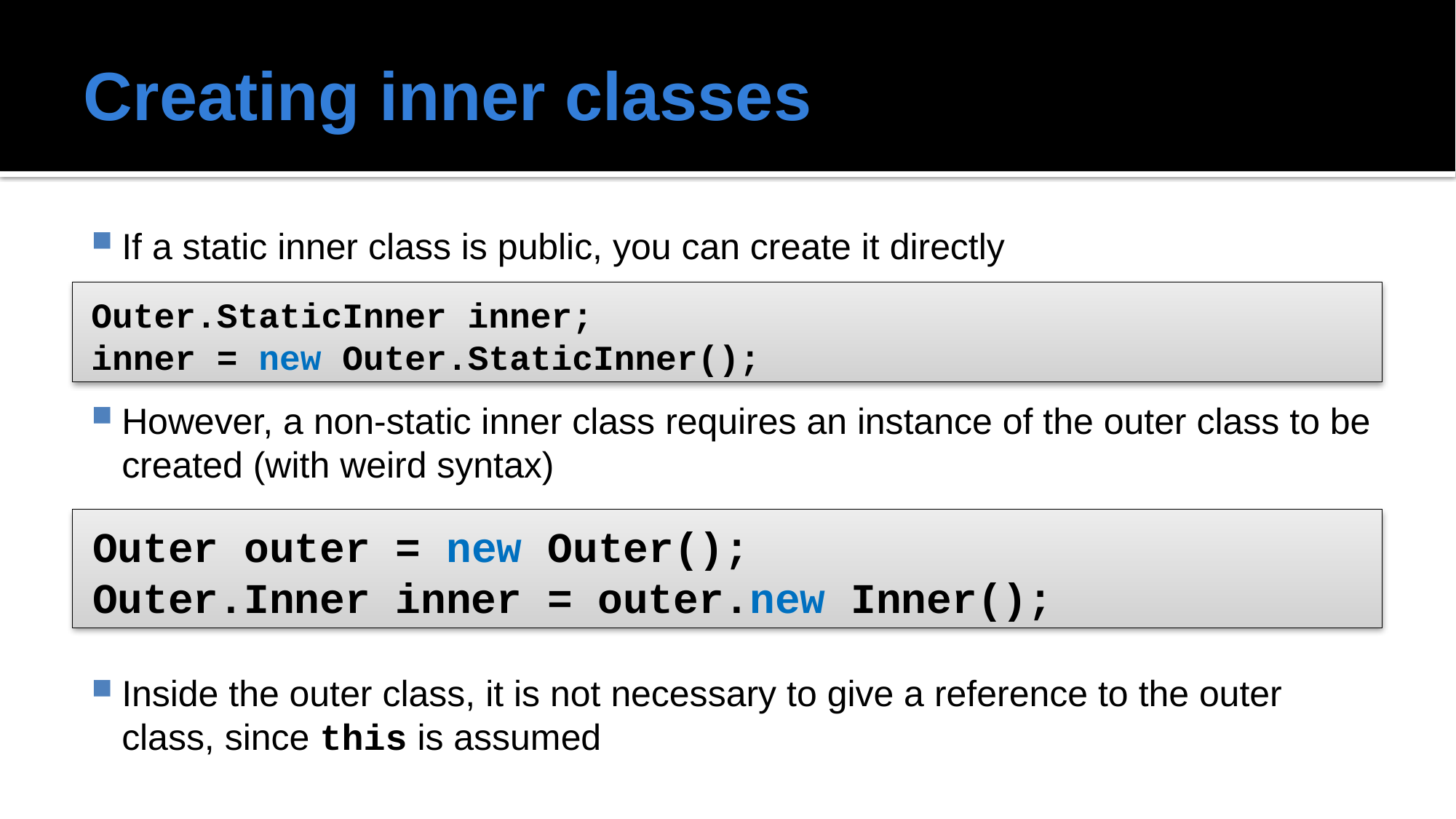

# Creating inner classes
If a static inner class is public, you can create it directly

However, a non-static inner class requires an instance of the outer class to be created (with weird syntax)

Inside the outer class, it is not necessary to give a reference to the outer class, since this is assumed
Outer.StaticInner inner;
inner = new Outer.StaticInner();
Outer outer = new Outer();
Outer.Inner inner = outer.new Inner();